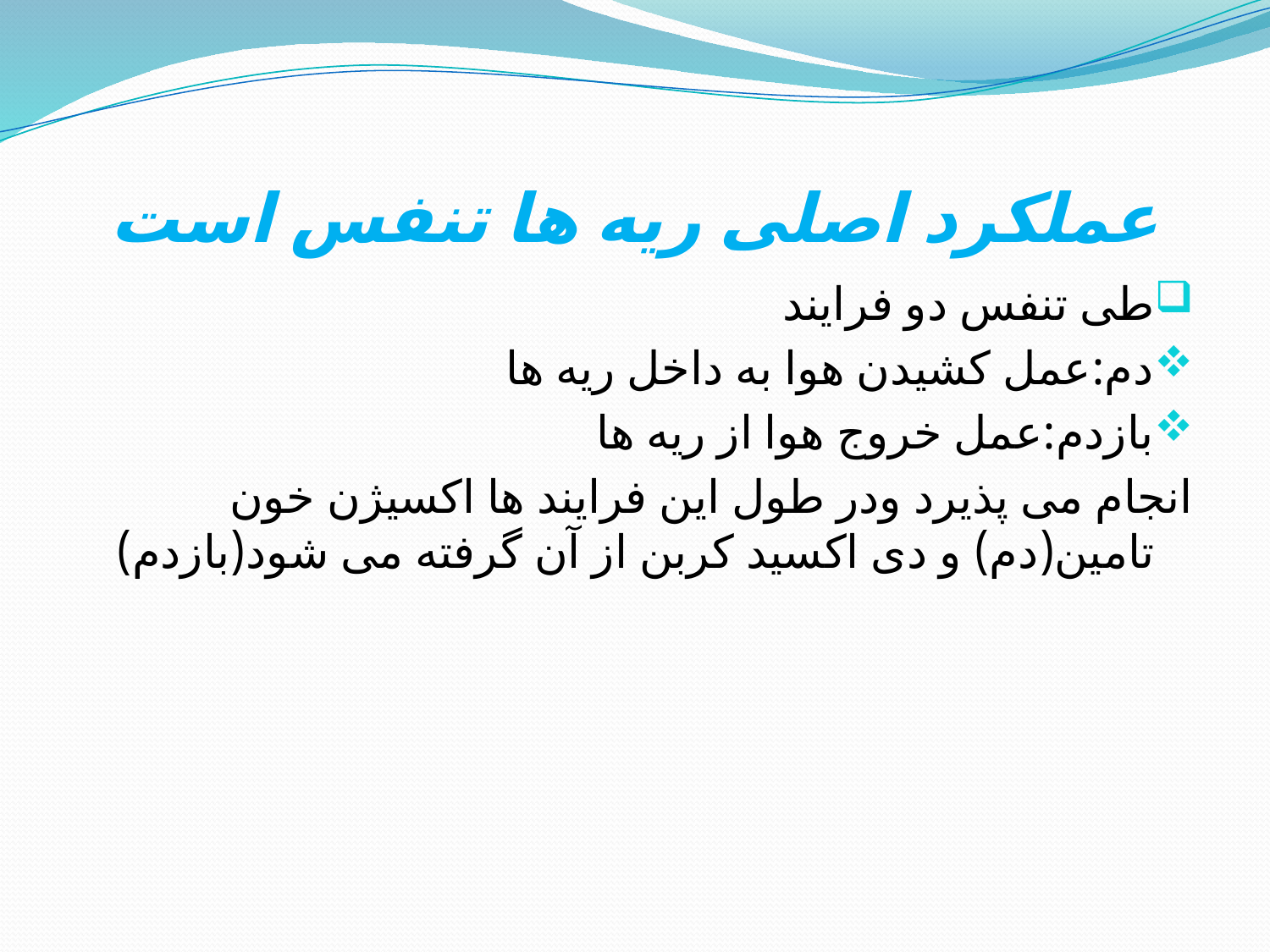

# عملکرد اصلی ریه ها تنفس است
طی تنفس دو فرایند
دم:عمل کشیدن هوا به داخل ریه ها
بازدم:عمل خروج هوا از ریه ها
انجام می پذیرد ودر طول این فرایند ها اکسیژن خون تامین(دم) و دی اکسید کربن از آن گرفته می شود(بازدم)